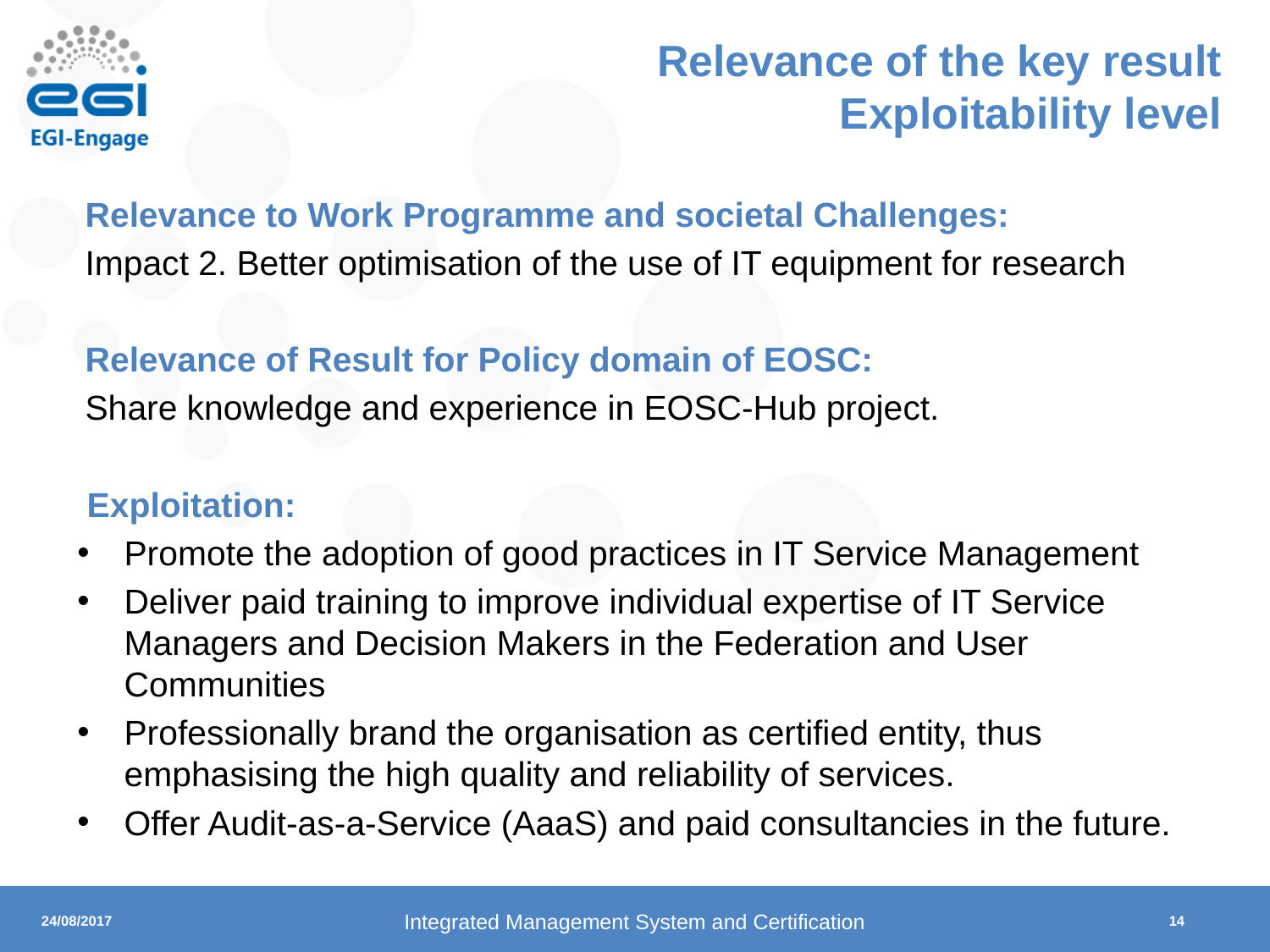

# Relevance of the key result Exploitability level
Relevance to Work Programme and societal Challenges:
Impact 2. Better optimisation of the use of IT equipment for research

Relevance of Result for Policy domain of EOSC:
Share knowledge and experience in EOSC-Hub project.

 Exploitation:
Promote the adoption of good practices in IT Service Management
Deliver paid training to improve individual expertise of IT Service Managers and Decision Makers in the Federation and User Communities
Professionally brand the organisation as certified entity, thus emphasising the high quality and reliability of services.
Offer Audit-as-a-Service (AaaS) and paid consultancies in the future.

Integrated Management System and Certification